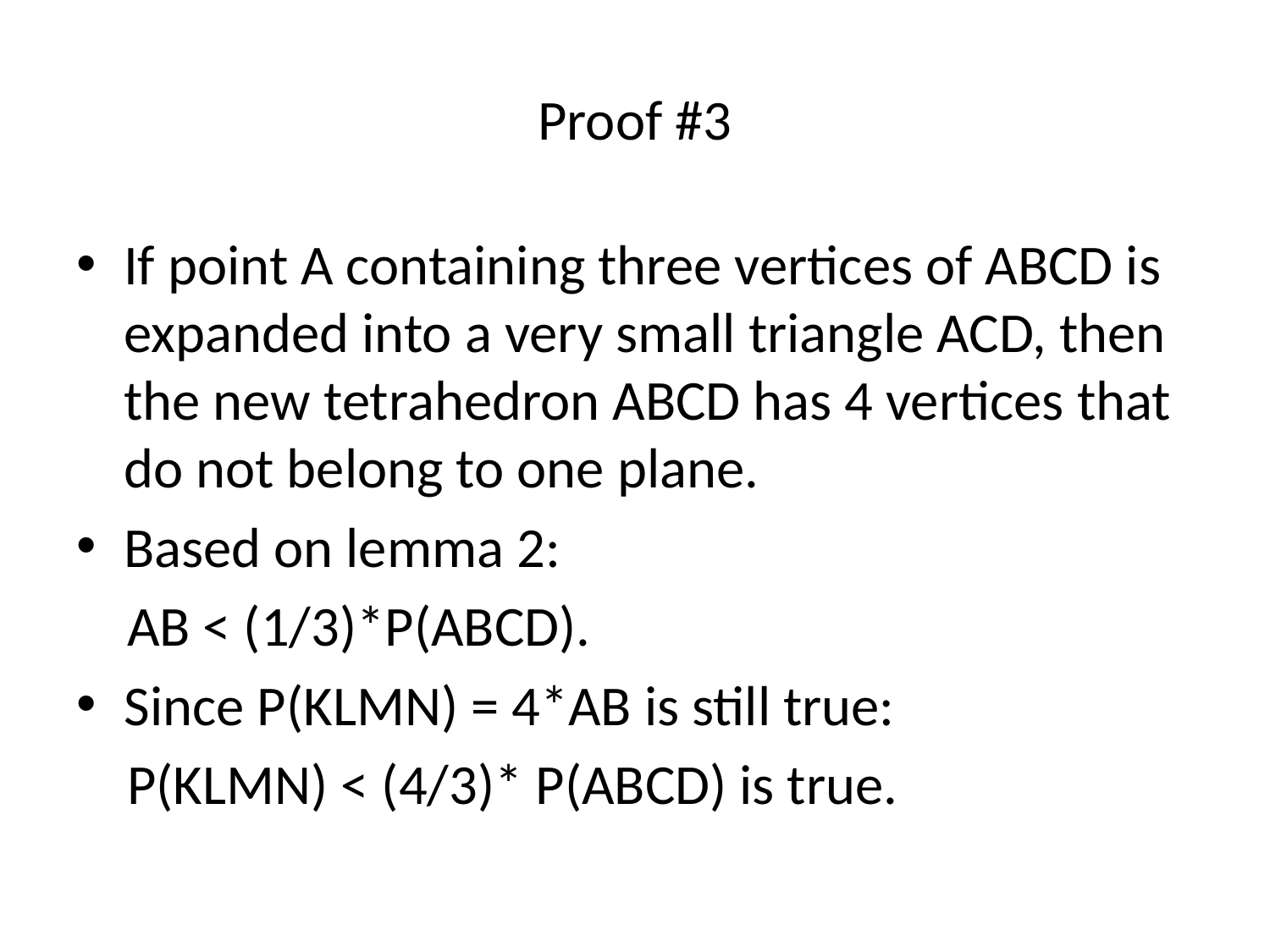

# Proof #3

If point A containing three vertices of ABCD is expanded into a very small triangle ACD, then the new tetrahedron ABCD has 4 vertices that do not belong to one plane.
Based on lemma 2:
    AB < (1/3)*P(ABCD).
Since P(KLMN) = 4*AB is still true:
    P(KLMN) < (4/3)* P(ABCD) is true.